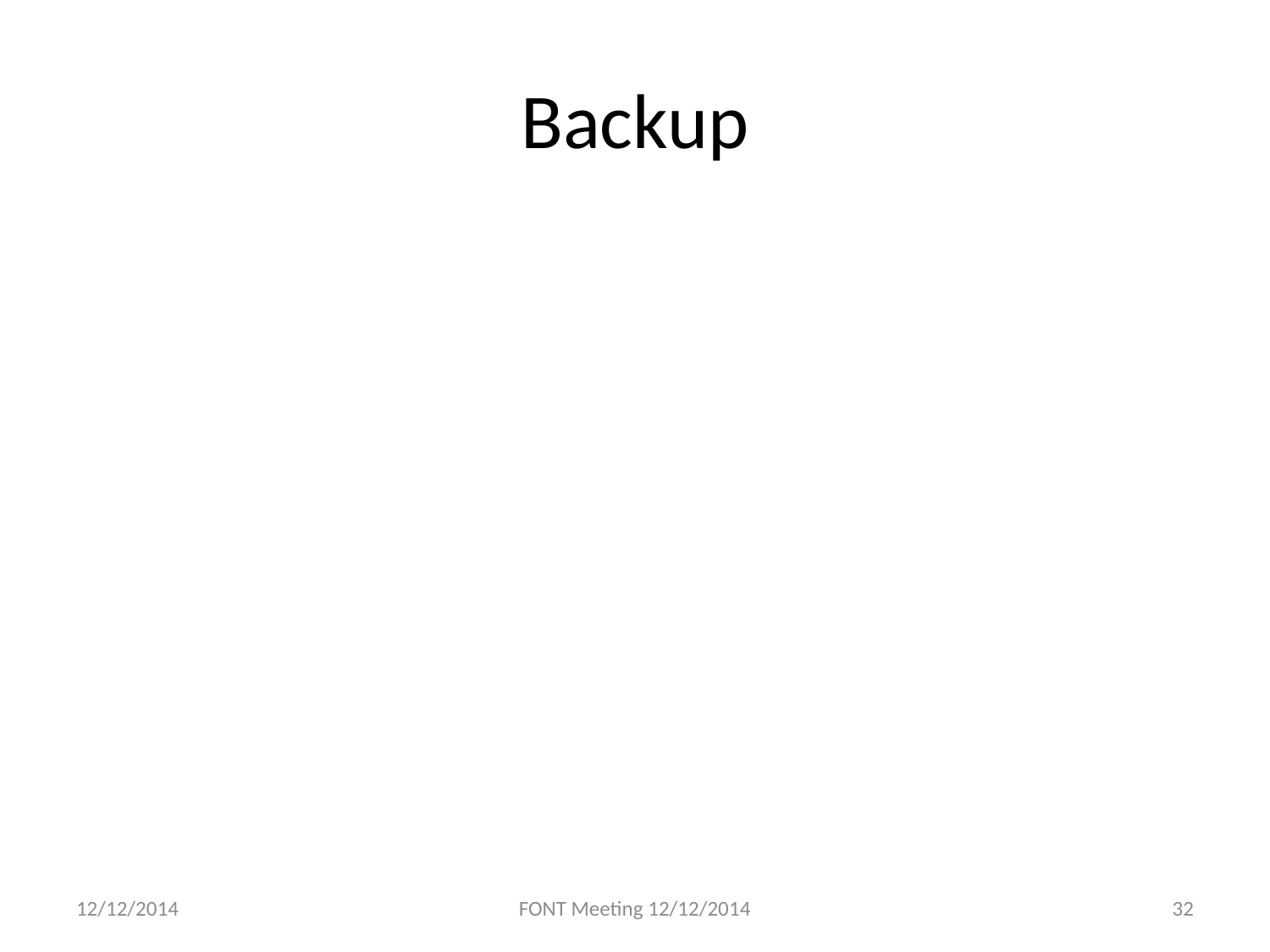

# Backup

12/12/2014
FONT Meeting 12/12/2014
32